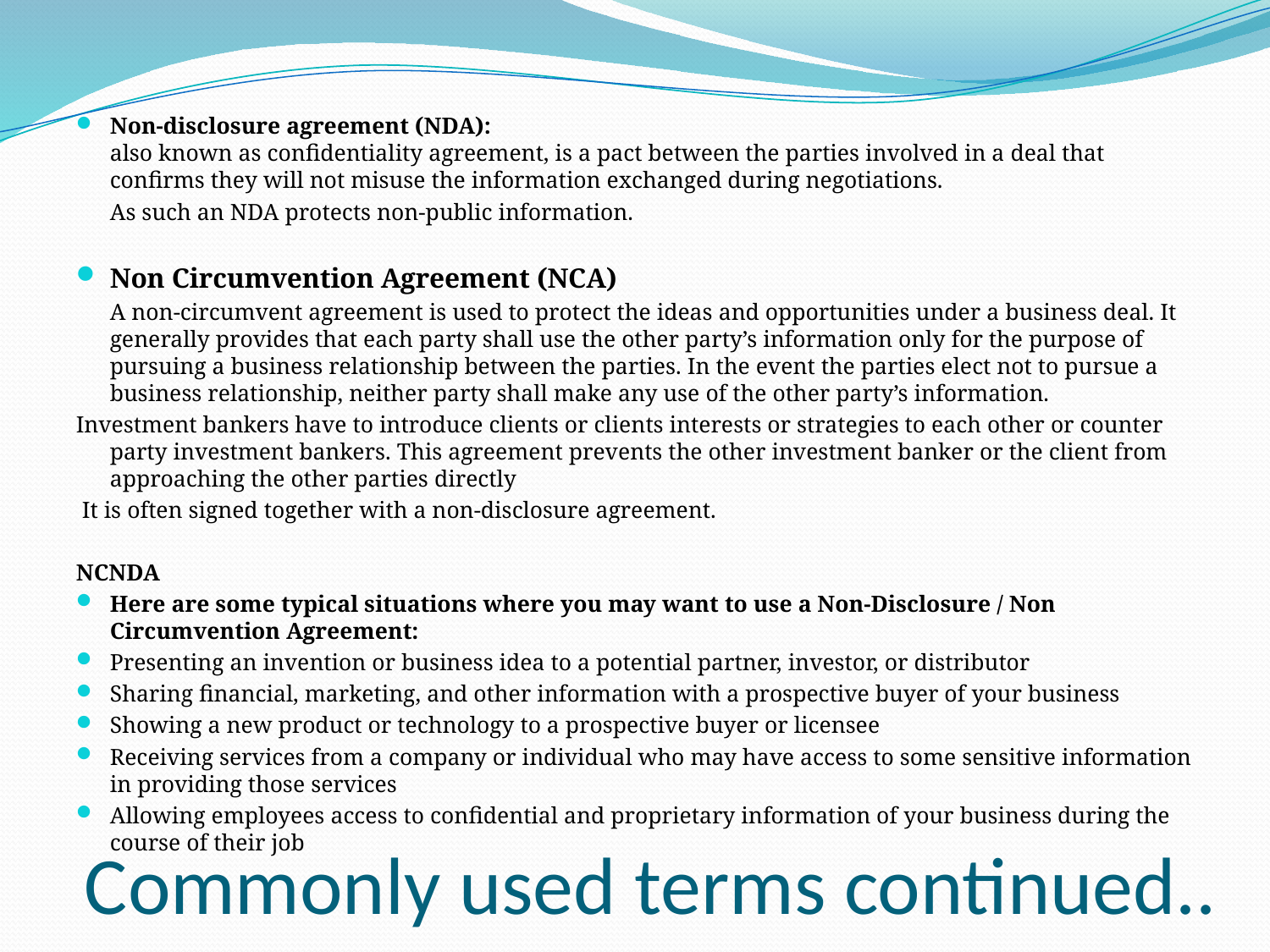

Non-disclosure agreement (NDA): 
also known as confidentiality agreement, is a pact between the parties involved in a deal that confirms they will not misuse the information exchanged during negotiations.
	As such an NDA protects non-public information.

Non Circumvention Agreement (NCA)
	A non-circumvent agreement is used to protect the ideas and opportunities under a business deal. It generally provides that each party shall use the other party’s information only for the purpose of pursuing a business relationship between the parties. In the event the parties elect not to pursue a business relationship, neither party shall make any use of the other party’s information.
Investment bankers have to introduce clients or clients interests or strategies to each other or counter party investment bankers. This agreement prevents the other investment banker or the client from approaching the other parties directly
 It is often signed together with a non-disclosure agreement.

NCNDA
Here are some typical situations where you may want to use a Non-Disclosure / Non Circumvention Agreement:
Presenting an invention or business idea to a potential partner, investor, or distributor
Sharing financial, marketing, and other information with a prospective buyer of your business
Showing a new product or technology to a prospective buyer or licensee
Receiving services from a company or individual who may have access to some sensitive information in providing those services
Allowing employees access to confidential and proprietary information of your business during the course of their job

# Commonly used terms continued..